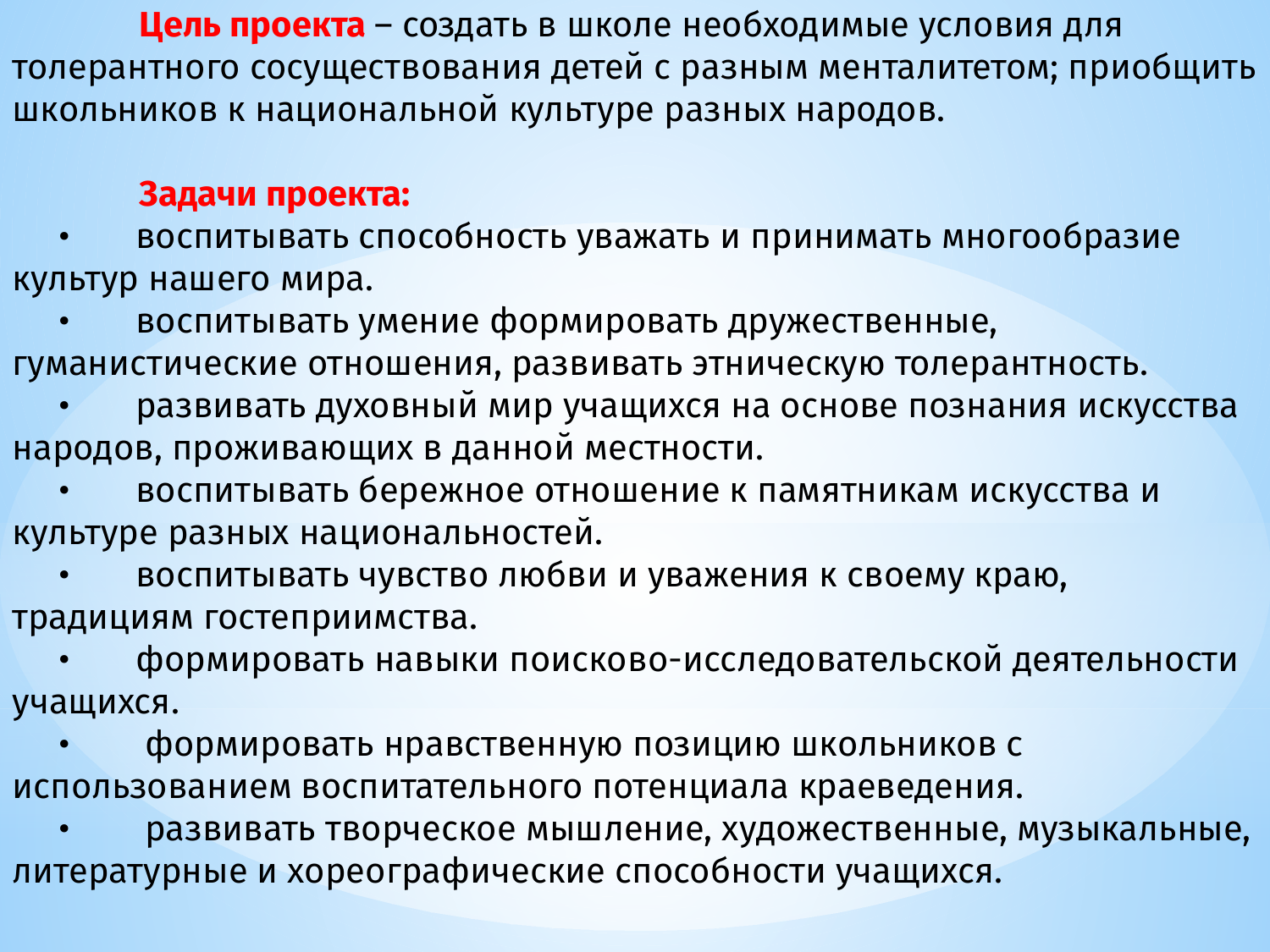

Цель проекта – создать в школе необходимые условия для толерантного сосуществования детей с разным менталитетом; приобщить школьников к национальной культуре разных народов.

	Задачи проекта:
     •       воспитывать способность уважать и принимать многообразие   культур нашего мира.
     •       воспитывать умение формировать дружественные, гуманистические отношения, развивать этническую толерантность.
     •       развивать духовный мир учащихся на основе познания искусства народов, проживающих в данной местности.
     •       воспитывать бережное отношение к памятникам искусства и культуре разных национальностей.
     •       воспитывать чувство любви и уважения к своему краю, традициям гостеприимства.
     •       формировать навыки поисково-исследовательской деятельности учащихся.
     •        формировать нравственную позицию школьников с использованием воспитательного потенциала краеведения.
     •        развивать творческое мышление, художественные, музыкальные, литературные и хореографические способности учащихся.